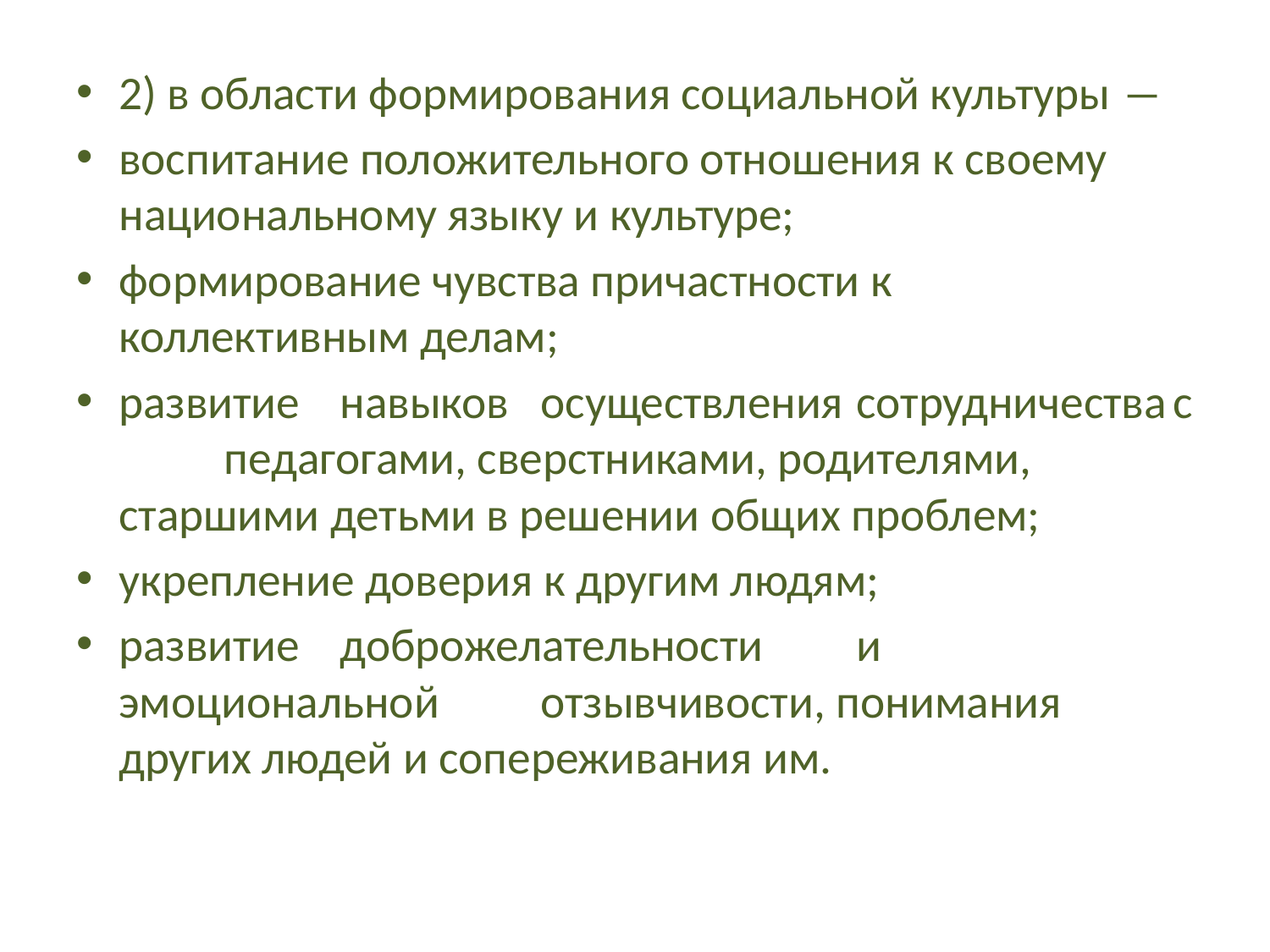

2) в области формирования социальной культуры ―
воспитание положительного отношения к своему национальному языку и культуре;
формирование чувства причастности к коллективным делам;
развитие	 навыков	осуществления	сотрудничества	с	педагогами, сверстниками, родителями, старшими детьми в решении общих проблем;
укрепление доверия к другим людям;
развитие	 доброжелательности	и	эмоциональной	отзывчивости, понимания  других людей и сопереживания им.